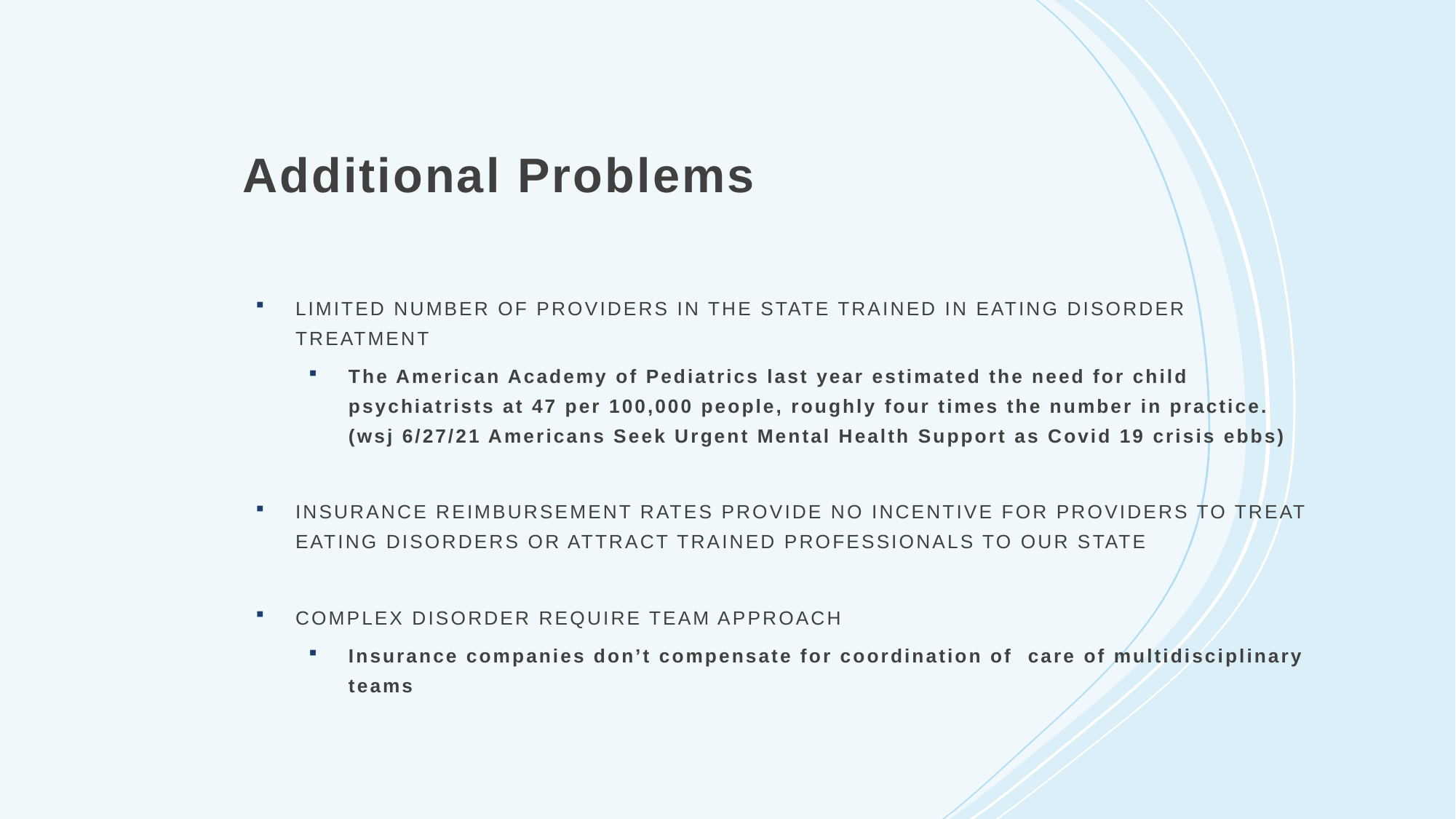

# Additional Problems
LIMITED NUMBER OF PROVIDERS IN THE STATE TRAINED IN EATING DISORDER TREATMENT
The American Academy of Pediatrics last year estimated the need for child psychiatrists at 47 per 100,000 people, roughly four times the number in practice. (wsj 6/27/21 Americans Seek Urgent Mental Health Support as Covid 19 crisis ebbs)

INSURANCE REIMBURSEMENT RATES PROVIDE NO INCENTIVE FOR PROVIDERS TO TREAT EATING DISORDERS OR ATTRACT TRAINED PROFESSIONALS TO OUR STATE

COMPLEX DISORDER REQUIRE TEAM APPROACH
Insurance companies don’t compensate for coordination of  care of multidisciplinary teams